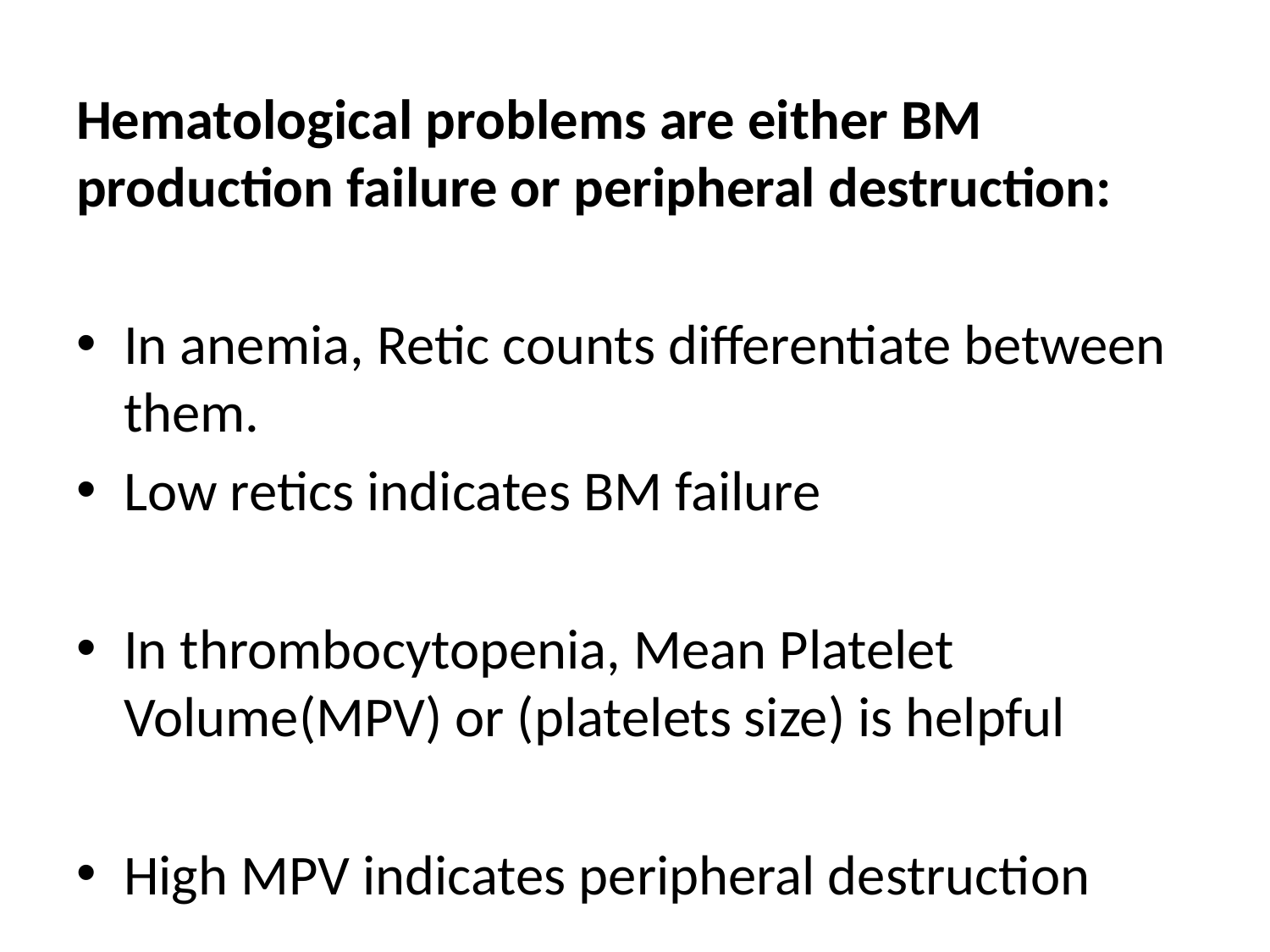

Hematological problems are either BM production failure or peripheral destruction:

In anemia, Retic counts differentiate between them.
Low retics indicates BM failure

In thrombocytopenia, Mean Platelet Volume(MPV) or (platelets size) is helpful

High MPV indicates peripheral destruction